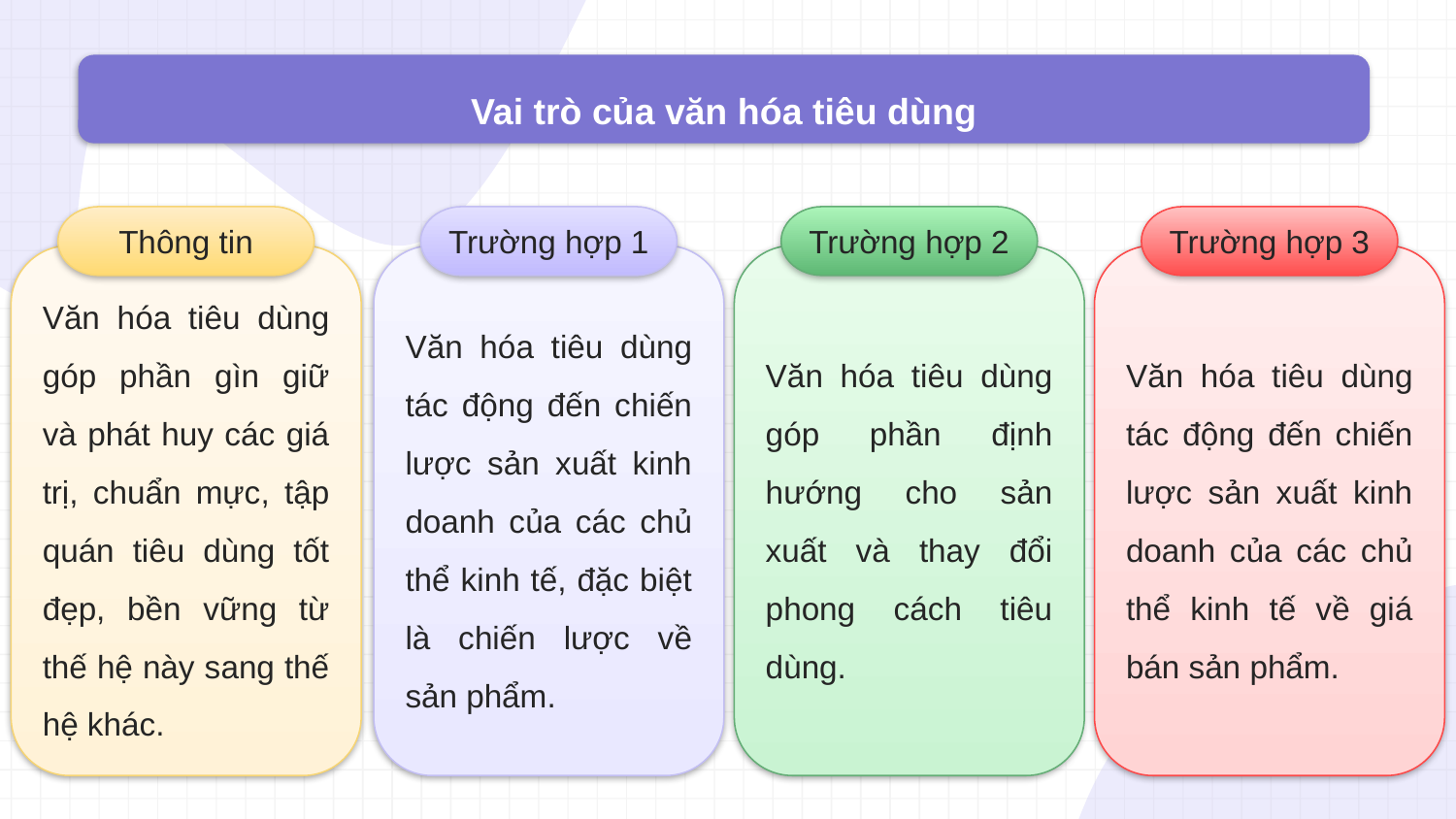

Vai trò của văn hóa tiêu dùng
Thông tin
Trường hợp 1
Trường hợp 2
Trường hợp 3
Văn hóa tiêu dùng góp phần gìn giữ và phát huy các giá trị, chuẩn mực, tập quán tiêu dùng tốt đẹp, bền vững từ thế hệ này sang thế hệ khác.
Văn hóa tiêu dùng tác động đến chiến lược sản xuất kinh doanh của các chủ thể kinh tế, đặc biệt là chiến lược về sản phẩm.
Văn hóa tiêu dùng góp phần định hướng cho sản xuất và thay đổi phong cách tiêu dùng.
Văn hóa tiêu dùng tác động đến chiến lược sản xuất kinh doanh của các chủ thể kinh tế về giá bán sản phẩm.